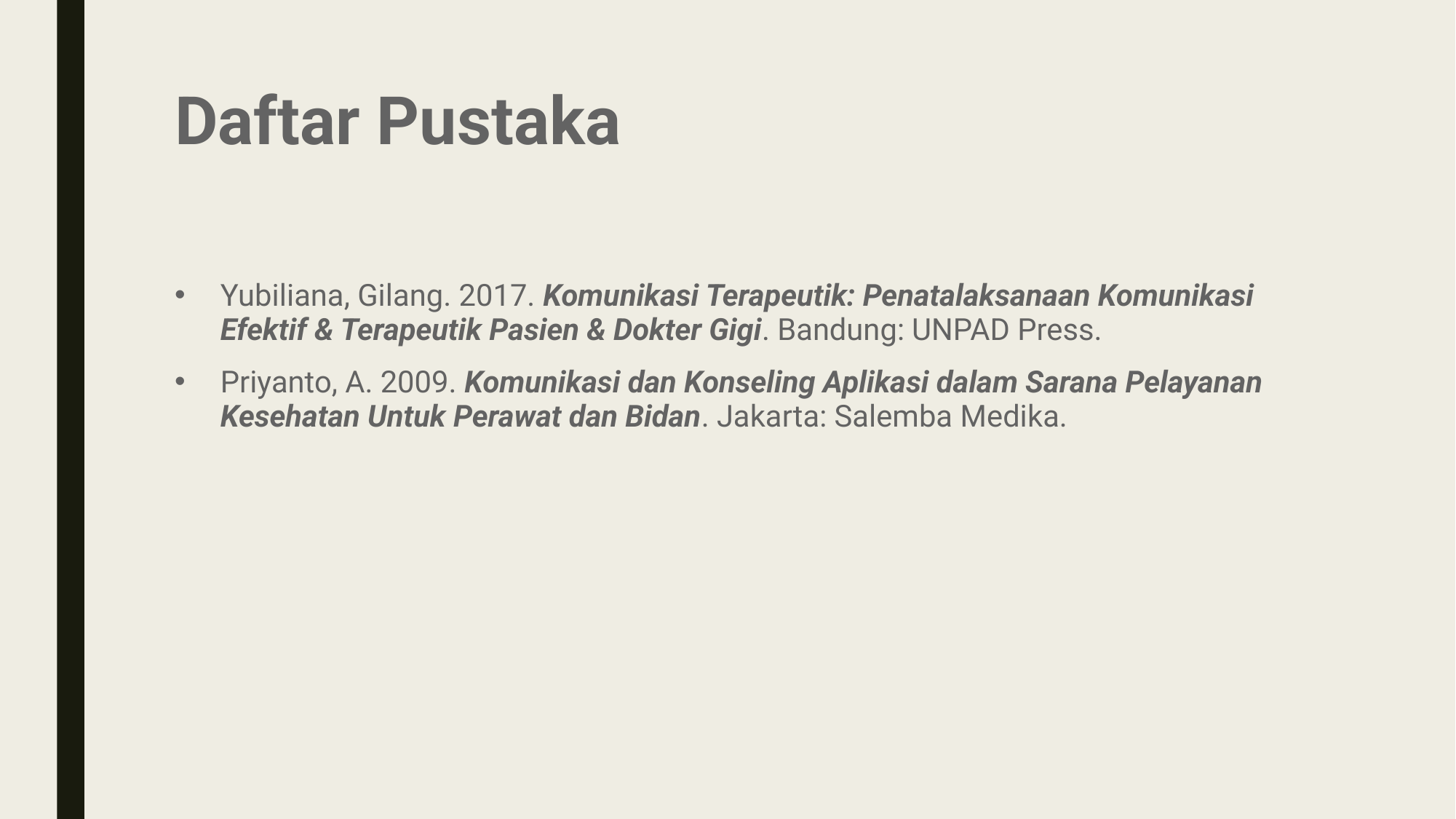

# Daftar Pustaka
Yubiliana, Gilang. 2017. Komunikasi Terapeutik: Penatalaksanaan Komunikasi Efektif & Terapeutik Pasien & Dokter Gigi. Bandung: UNPAD Press.
Priyanto, A. 2009. Komunikasi dan Konseling Aplikasi dalam Sarana Pelayanan Kesehatan Untuk Perawat dan Bidan. Jakarta: Salemba Medika.